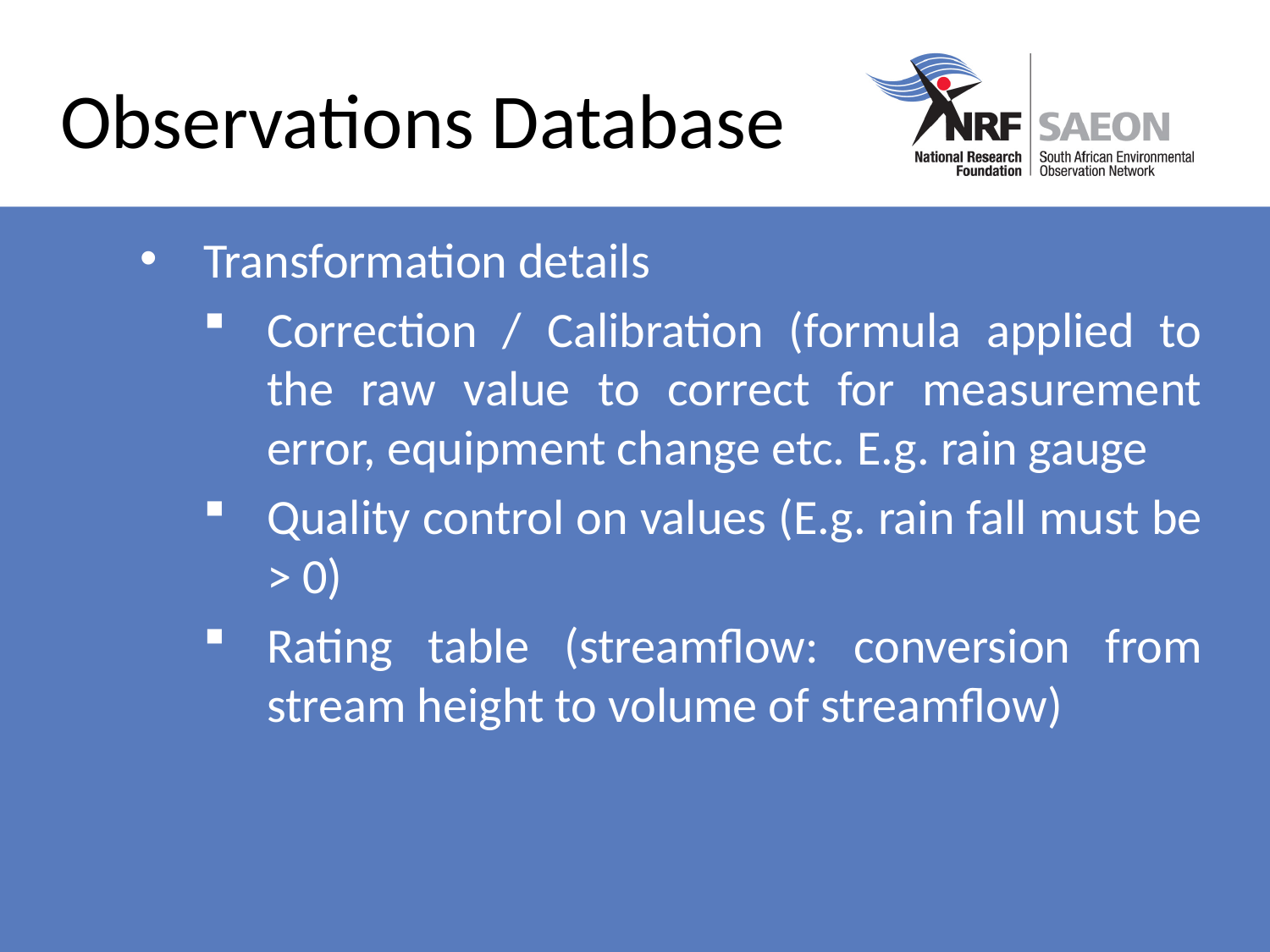

# Observations Database
Transformation details
Correction / Calibration (formula applied to the raw value to correct for measurement error, equipment change etc. E.g. rain gauge
Quality control on values (E.g. rain fall must be > 0)
Rating table (streamflow: conversion from stream height to volume of streamflow)